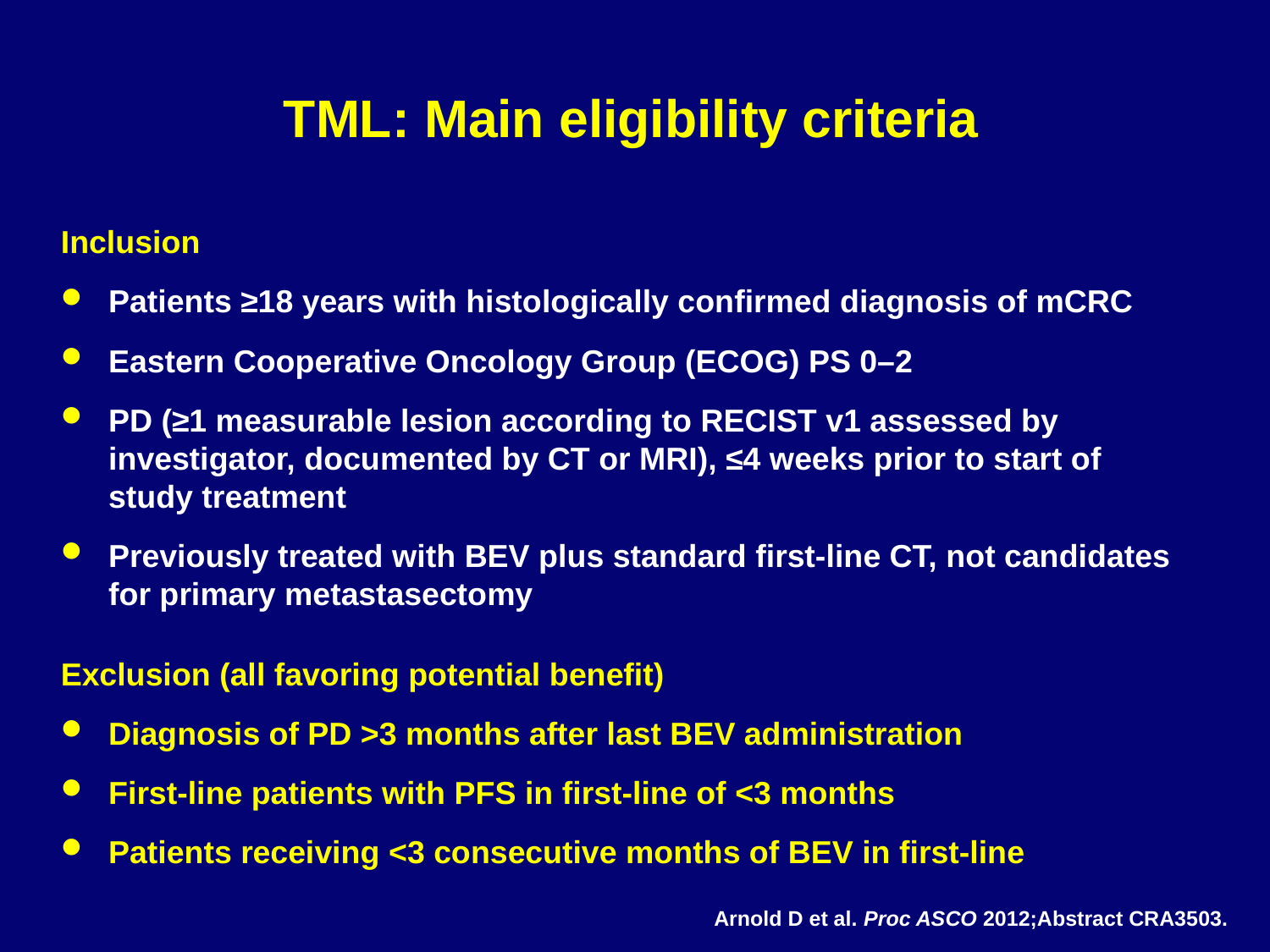

# TML: Main eligibility criteria
Inclusion
Patients ≥18 years with histologically confirmed diagnosis of mCRC
Eastern Cooperative Oncology Group (ECOG) PS 0–2
PD (≥1 measurable lesion according to RECIST v1 assessed by investigator, documented by CT or MRI), ≤4 weeks prior to start of
study treatment
Previously treated with BEV plus standard first-line CT, not candidates for primary metastasectomy
Exclusion (all favoring potential benefit)
Diagnosis of PD >3 months after last BEV administration
First-line patients with PFS in first-line of <3 months
Patients receiving <3 consecutive months of BEV in first-line
Arnold D et al. Proc ASCO 2012;Abstract CRA3503.